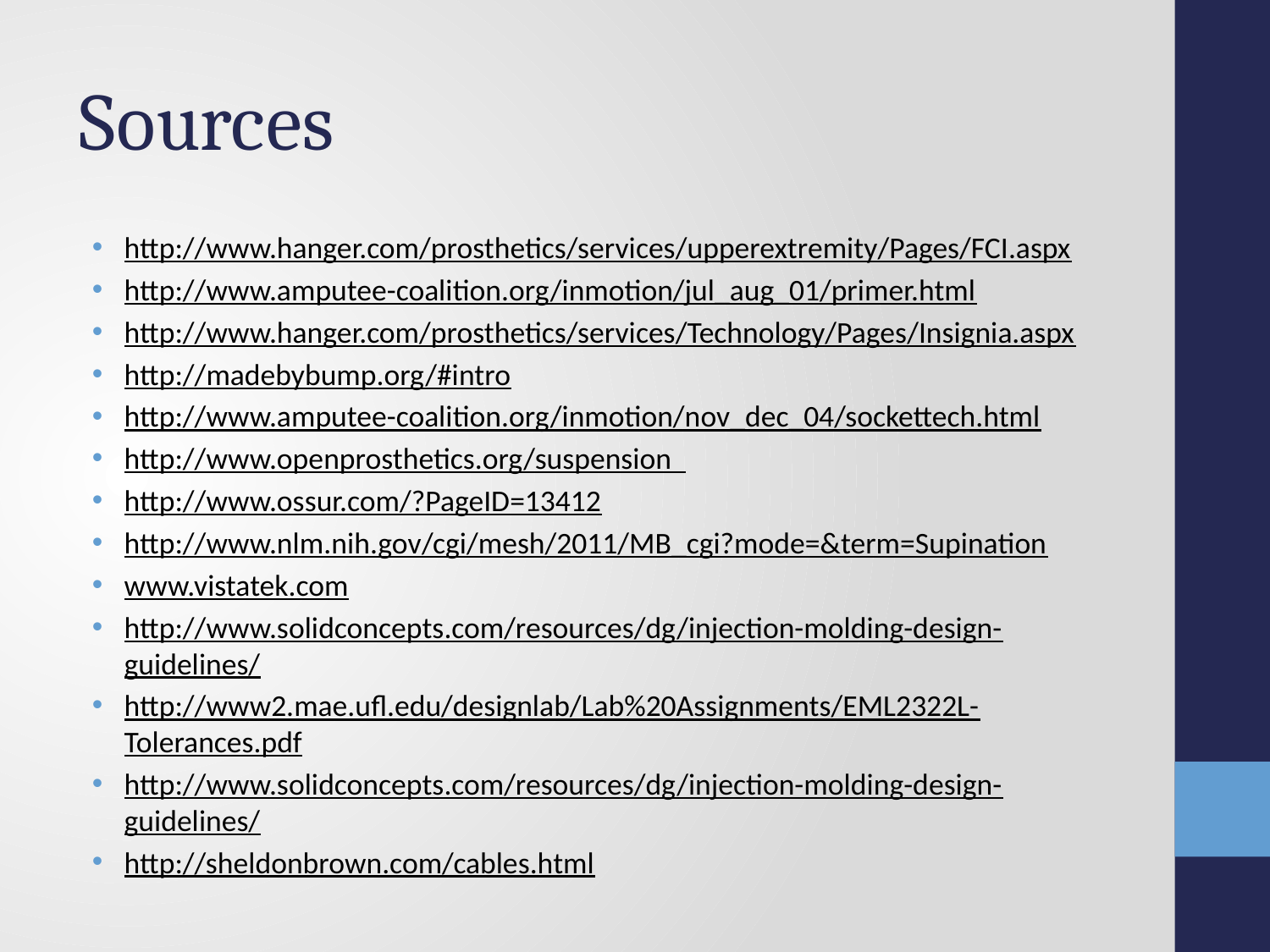

# Sources
http://www.hanger.com/prosthetics/services/upperextremity/Pages/FCI.aspx
http://www.amputee-coalition.org/inmotion/jul_aug_01/primer.html
http://www.hanger.com/prosthetics/services/Technology/Pages/Insignia.aspx
http://madebybump.org/#intro
http://www.amputee-coalition.org/inmotion/nov_dec_04/sockettech.html
http://www.openprosthetics.org/suspension
http://www.ossur.com/?PageID=13412
http://www.nlm.nih.gov/cgi/mesh/2011/MB_cgi?mode=&term=Supination
www.vistatek.com
http://www.solidconcepts.com/resources/dg/injection-molding-design-guidelines/
http://www2.mae.ufl.edu/designlab/Lab%20Assignments/EML2322L-Tolerances.pdf
http://www.solidconcepts.com/resources/dg/injection-molding-design-guidelines/
http://sheldonbrown.com/cables.html